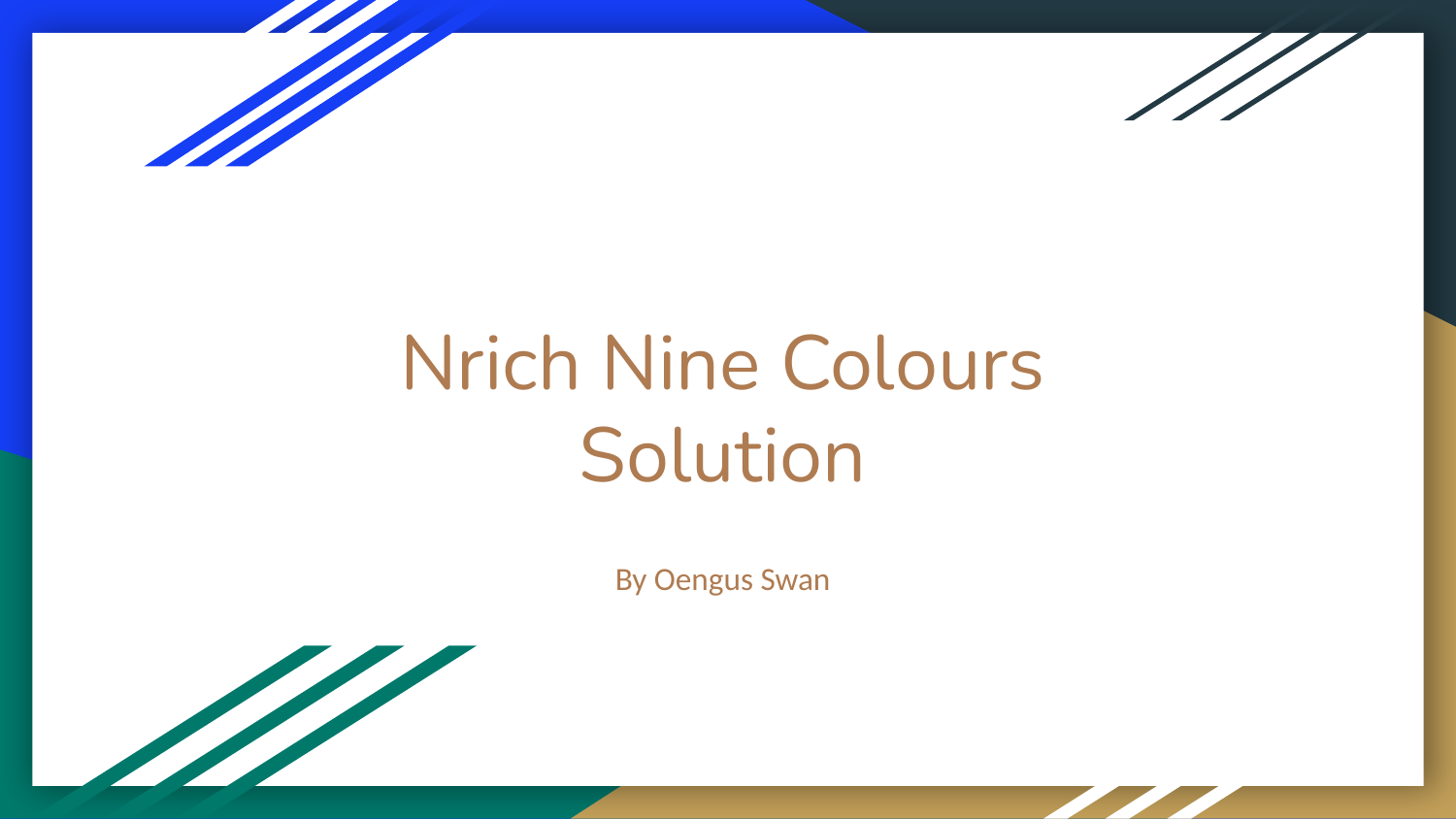

# Nrich Nine Colours Solution
By Oengus Swan